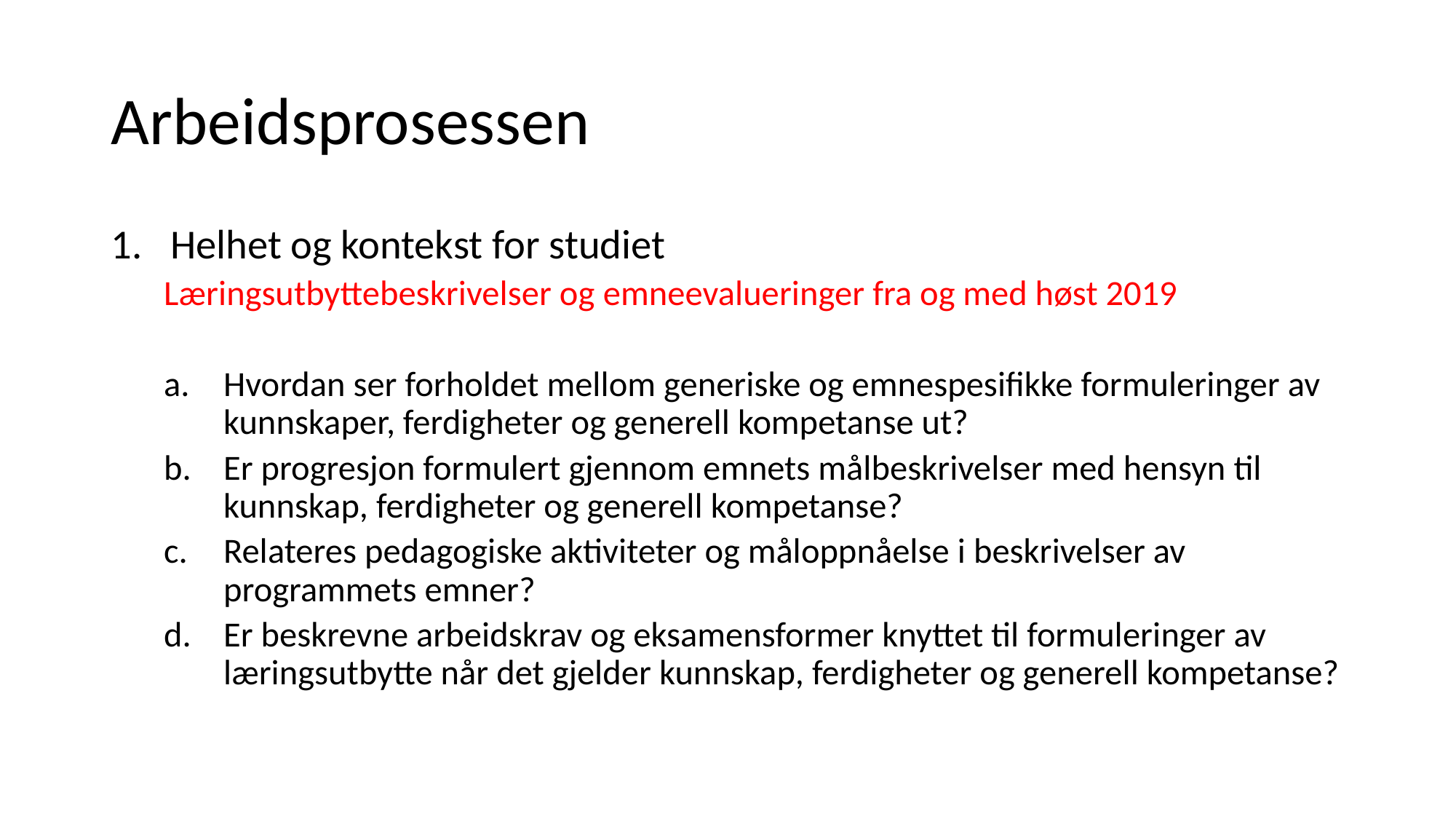

# Arbeidsprosessen
Helhet og kontekst for studiet
Læringsutbyttebeskrivelser og emneevalueringer fra og med høst 2019

Hvordan ser forholdet mellom generiske og emnespesifikke formuleringer av kunnskaper, ferdigheter og generell kompetanse ut?
Er progresjon formulert gjennom emnets målbeskrivelser med hensyn til kunnskap, ferdigheter og generell kompetanse?
Relateres pedagogiske aktiviteter og måloppnåelse i beskrivelser av programmets emner?
Er beskrevne arbeidskrav og eksamensformer knyttet til formuleringer av læringsutbytte når det gjelder kunnskap, ferdigheter og generell kompetanse?